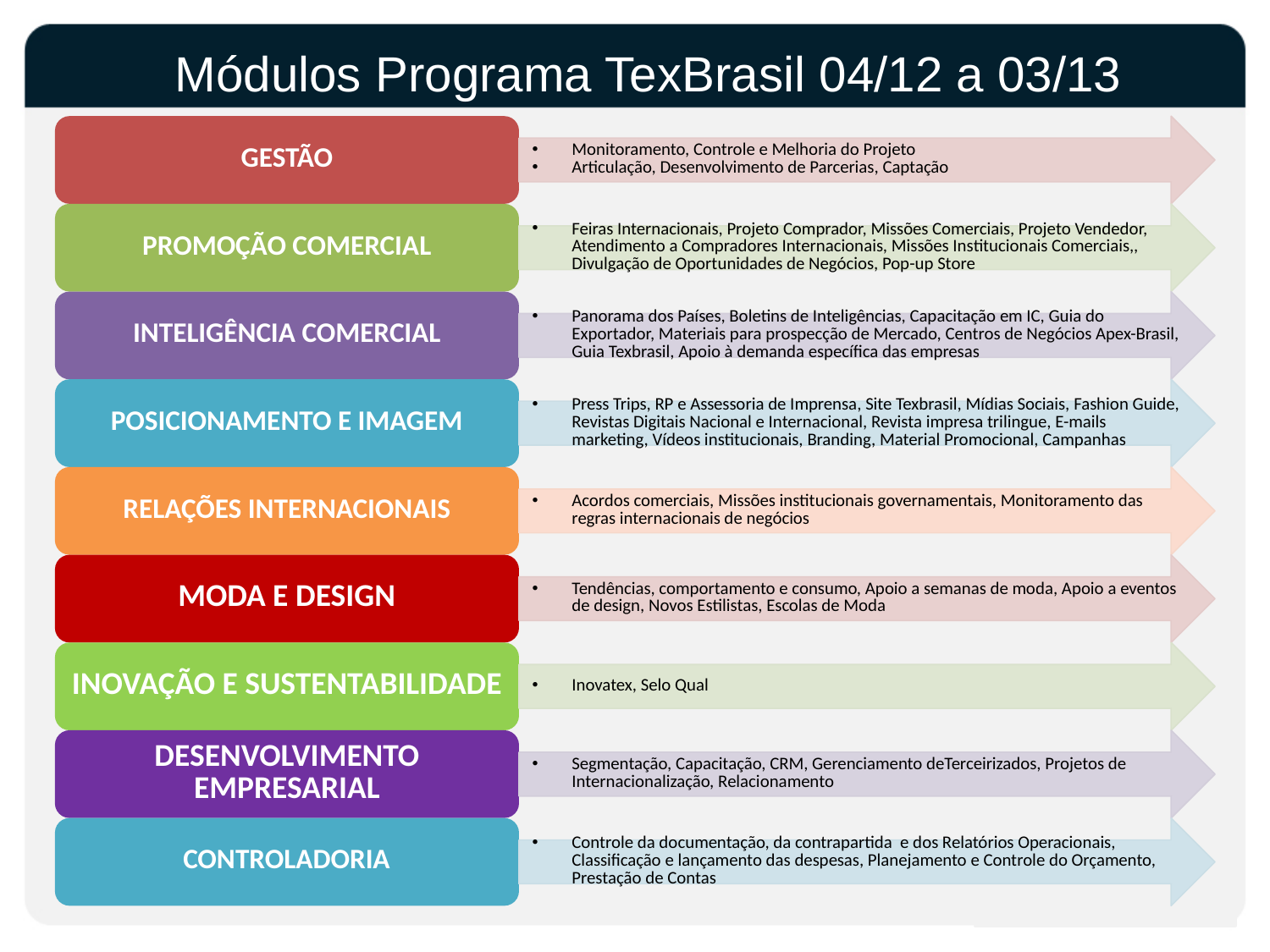

Módulos Programa TexBrasil 04/12 a 03/13
GESTÃO
Monitoramento, Controle e Melhoria do Projeto
PROMOÇÃO COMERCIAL
INTELIGÊNCIA COMERCIAL
DESENVOLVIMENTO EMPRESARIAL
CONTROLADORIA
POSICIONAMENTO E IMAGEM
RELAÇÕES INTERNACIONAIS
MODA E DESIGN
INOVAÇÃO E SUSTENTABILIDADE
Feiras Internacionais, Projeto Comprador, Missões Comerciais, Projeto Vendedor, Atendimento a Compradores Internacionais, Missões Institucionais Comerciais,, Divulgação de Oportunidades de Negócios, Pop-up Store
Panorama dos Países, Boletins de Inteligências, Capacitação em IC, Guia do Exportador, Materiais para prospecção de Mercado, Centros de Negócios Apex-Brasil, Guia Texbrasil, Apoio à demanda específica das empresas
Press Trips, RP e Assessoria de Imprensa, Site Texbrasil, Mídias Sociais, Fashion Guide, Revistas Digitais Nacional e Internacional, Revista impresa trilingue, E-mails marketing, Vídeos institucionais, Branding, Material Promocional, Campanhas
Acordos comerciais, Missões institucionais governamentais, Monitoramento das regras internacionais de negócios
Tendências, comportamento e consumo, Apoio a semanas de moda, Apoio a eventos de design, Novos Estilistas, Escolas de Moda
Inovatex, Selo Qual
Segmentação, Capacitação, CRM, Gerenciamento deTerceirizados, Projetos de Internacionalização, Relacionamento
Controle da documentação, da contrapartida  e dos Relatórios Operacionais, Classificação e lançamento das despesas, Planejamento e Controle do Orçamento, Prestação de Contas
Articulação, Desenvolvimento de Parcerias, Captação